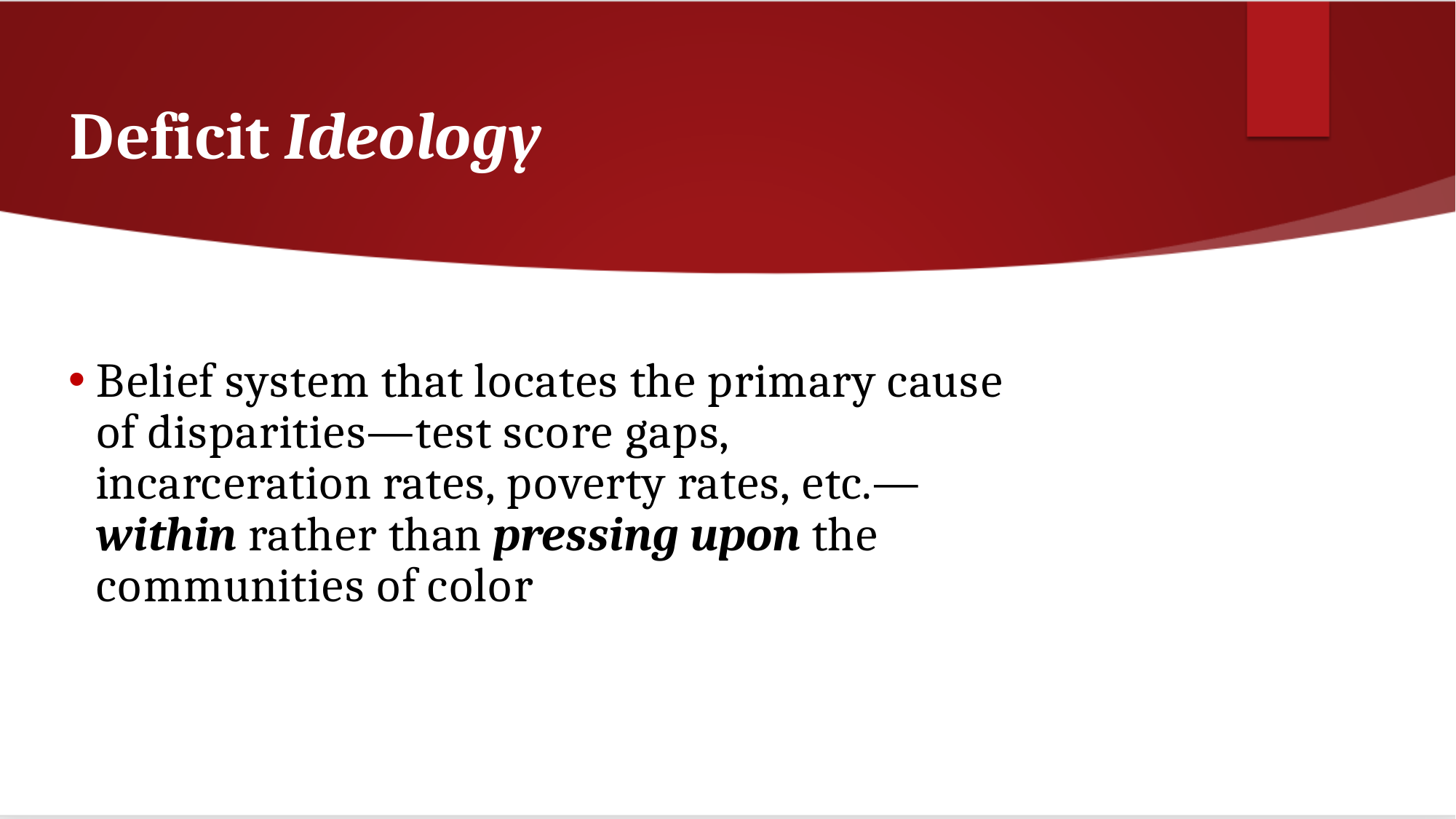

# Deficit Ideology

Belief system that locates the primary cause of disparities—test score gaps, incarceration rates, poverty rates, etc.—within rather than pressing upon the communities of color